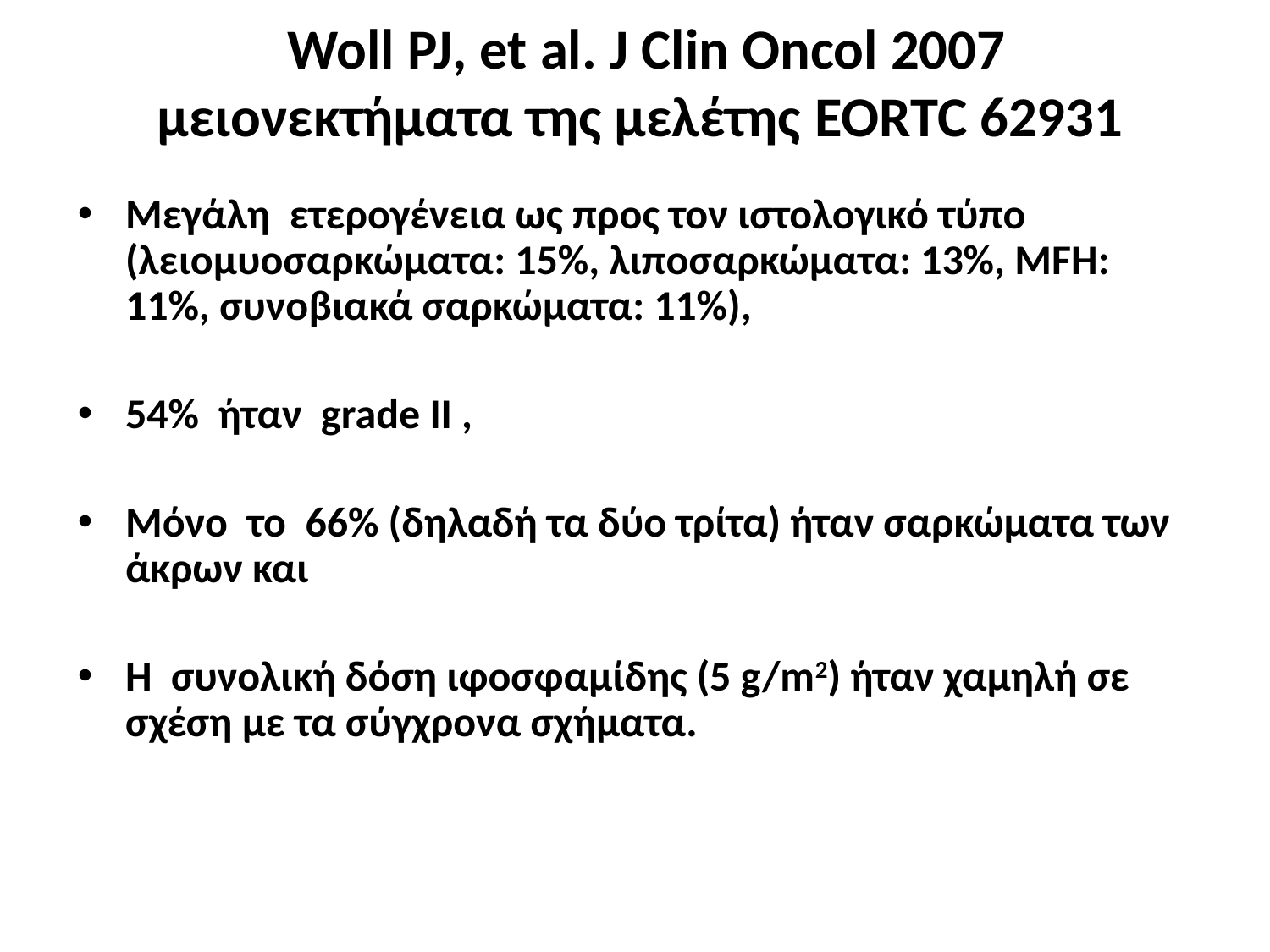

# Woll PJ, et al. J Clin Oncol 2007 μειονεκτήματα της μελέτης EORTC 62931
Μεγάλη  ετερογένεια ως προς τον ιστολογικό τύπο (λειομυοσαρκώματα: 15%, λιποσαρκώματα: 13%, MFH: 11%, συνοβιακά σαρκώματα: 11%),

54%  ήταν  grade II ,

Μόνο  το  66% (δηλαδή τα δύο τρίτα) ήταν σαρκώματα των άκρων και

Η  συνολική δόση ιφοσφαμίδης (5 g/m2) ήταν χαμηλή σε σχέση με τα σύγχρονα σχήματα.